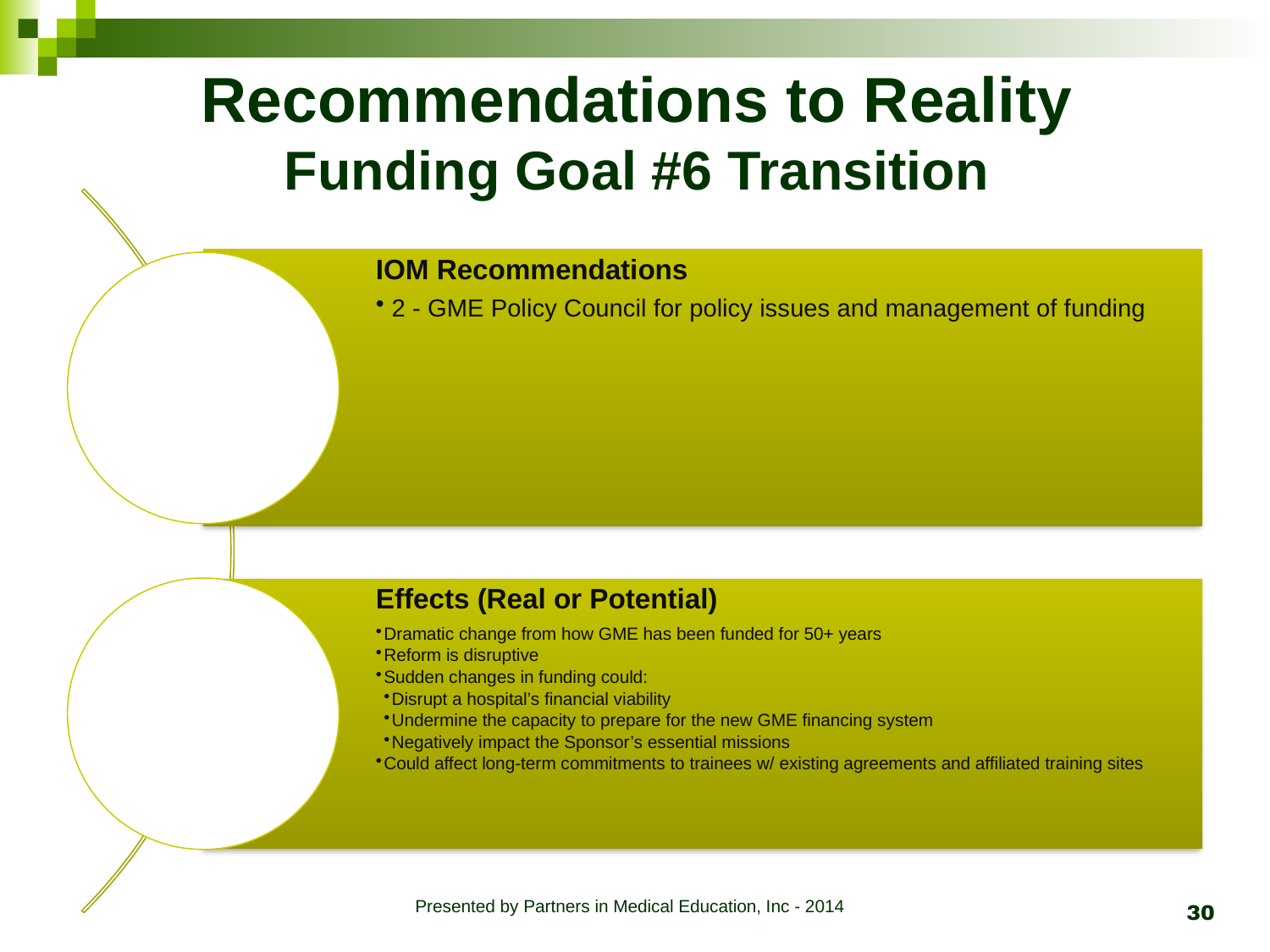

# Recommendations to Reality Funding Goal #6 Transition
IOM Recommendations
2 - GME Policy Council for policy issues and management of funding
Effects (Real or Potential)
Dramatic change from how GME has been funded for 50+ years
Reform is disruptive
Sudden changes in funding could:
Disrupt a hospital’s financial viability
Undermine the capacity to prepare for the new GME financing system
Negatively impact the Sponsor’s essential missions
Could affect long-term commitments to trainees w/ existing agreements and affiliated training sites
30
Presented by Partners in Medical Education, Inc - 2014